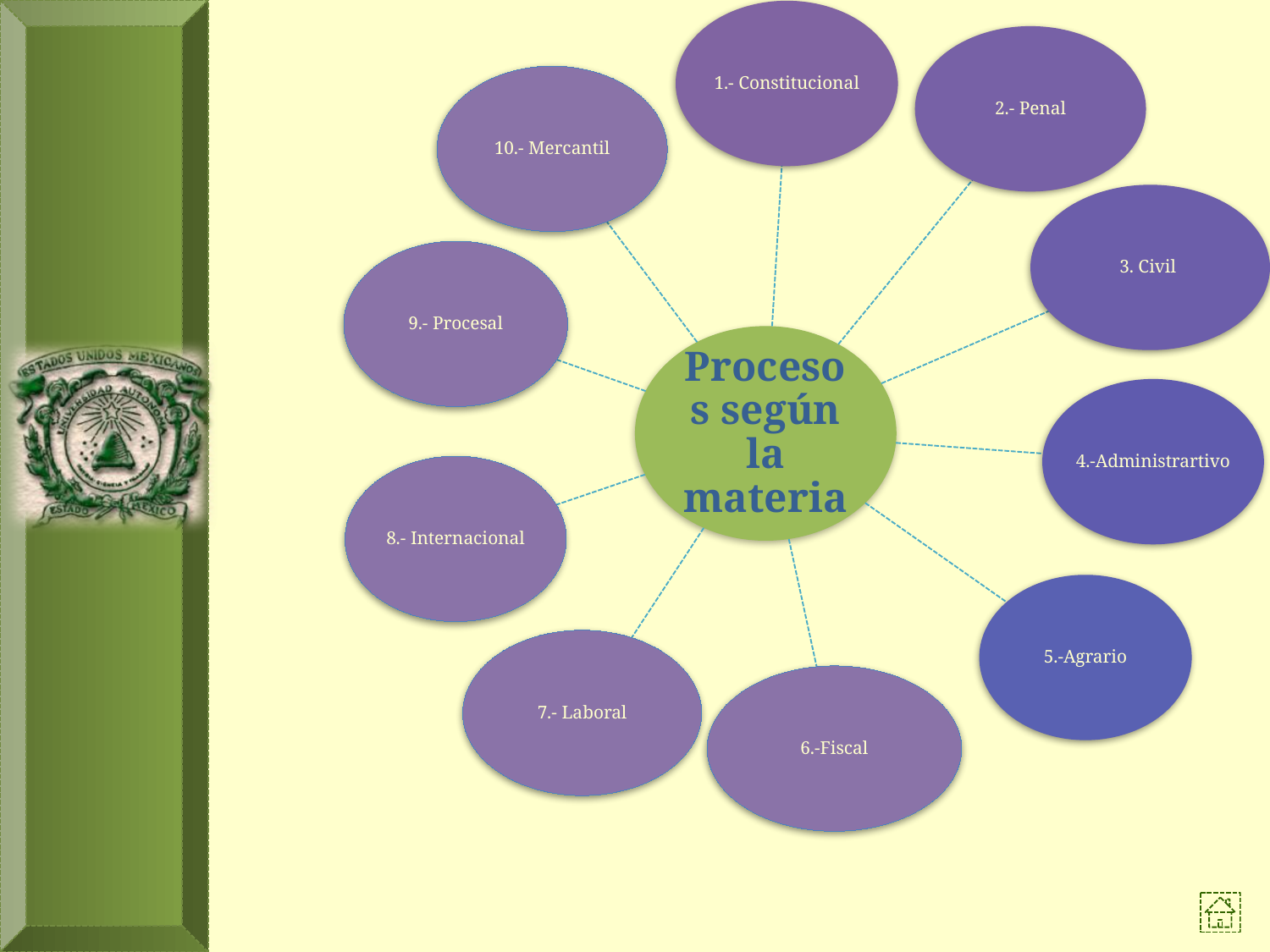

Procesos según la materia

1.- Constitucional

2.- Penal

3. Civil

4.-Administrartivo

5.-Agrario

6.-Fiscal

7.- Laboral

8.- Internacional

9.- Procesal

10.- Mercantil